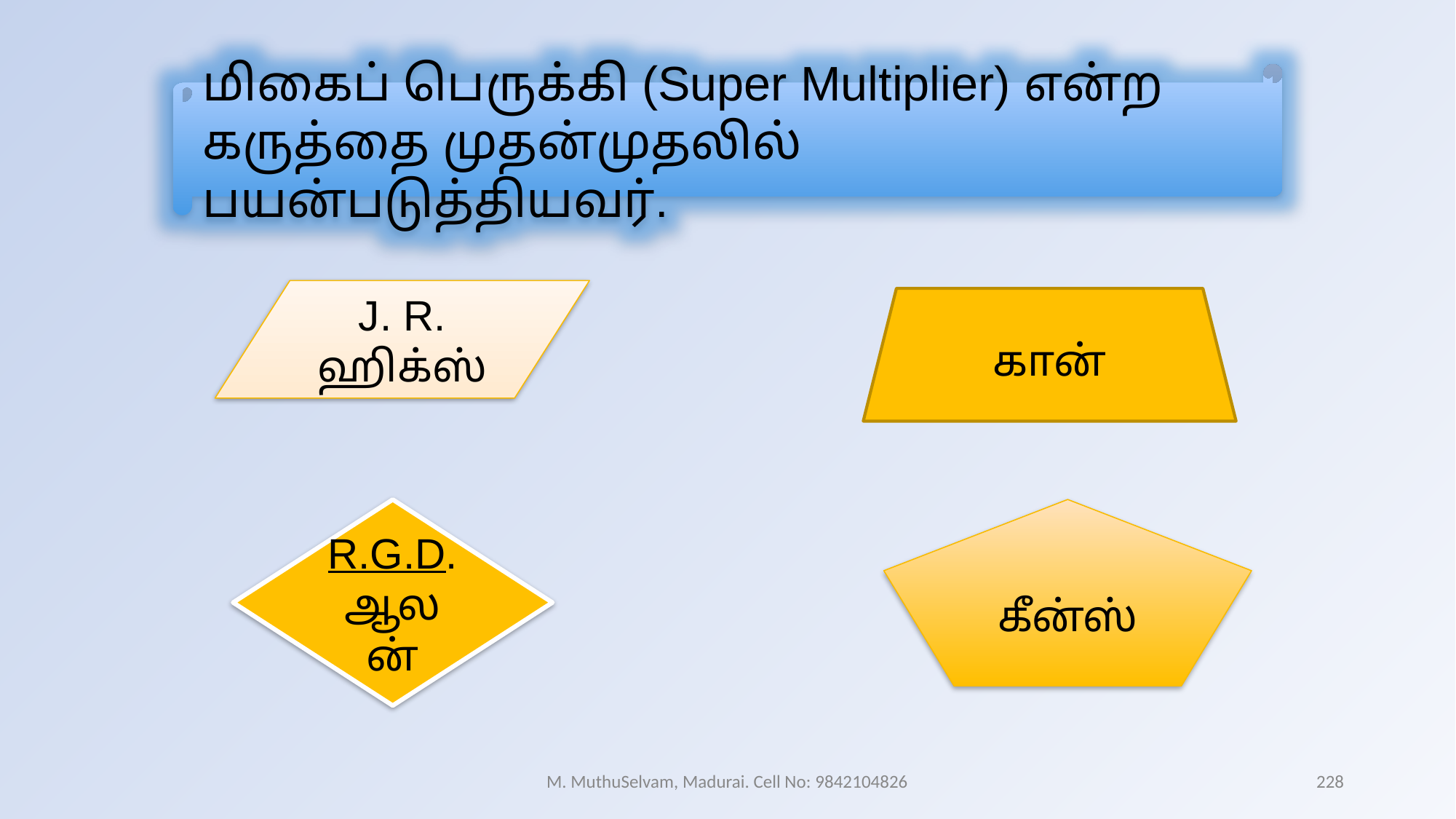

மிகைப் பெருக்கி (Super Multiplier) என்ற கருத்தை முதன்முதலில் பயன்படுத்தியவர்.
J. R. ஹிக்ஸ்
கான்
R.G.D. ஆலன்
கீன்ஸ்
M. MuthuSelvam, Madurai. Cell No: 9842104826
228